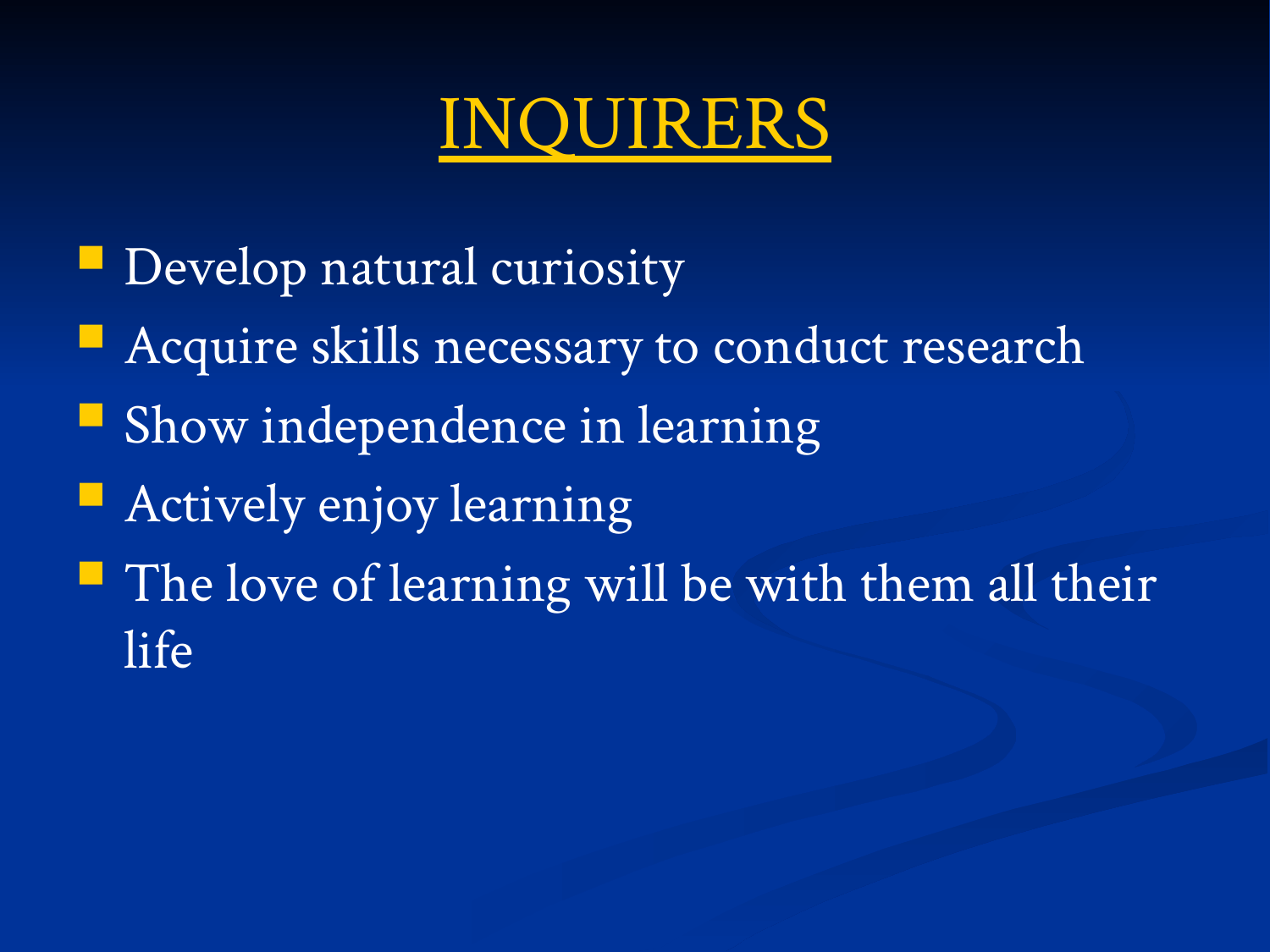

# INQUIRERS
Develop natural curiosity
Acquire skills necessary to conduct research
Show independence in learning
Actively enjoy learning
The love of learning will be with them all their life